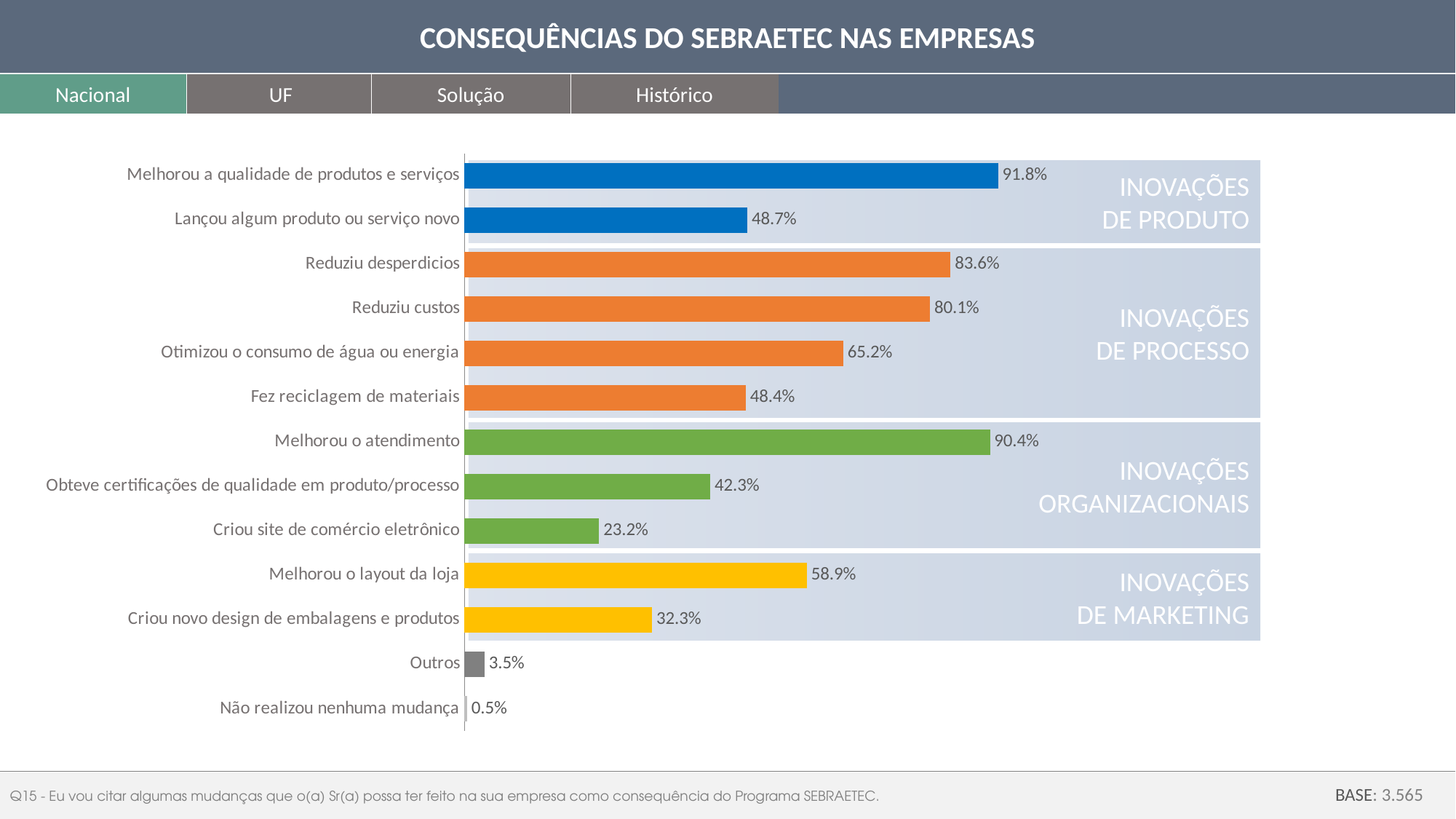

CONSEQUÊNCIAS DO SEBRAETEC NAS EMPRESAS
Nacional
UF
Solução
Histórico

### Chart

| Category |  |
|---|---|
| Melhorou a qualidade de produtos e serviços | 0.918 |
| Lançou algum produto ou serviço novo | 0.487 |
| Reduziu desperdicios | 0.836 |
| Reduziu custos | 0.801 |
| Otimizou o consumo de água ou energia | 0.652 |
| Fez reciclagem de materiais | 0.484 |
| Melhorou o atendimento | 0.904 |
| Obteve certificações de qualidade em produto/processo | 0.423 |
| Criou site de comércio eletrônico | 0.232 |
| Melhorou o layout da loja | 0.589 |
| Criou novo design de embalagens e produtos | 0.323 |
| Outros | 0.035 |
| Não realizou nenhuma mudança | 0.005 |
INOVAÇÕES
DE PRODUTO
INOVAÇÕES
DE PROCESSO
INOVAÇÕES
ORGANIZACIONAIS
INOVAÇÕES
DE MARKETING
Q15 - Eu vou citar algumas mudanças que o(a) Sr(a) possa ter feito na sua empresa como consequência do Programa SEBRAETEC.
BASE: 3.565